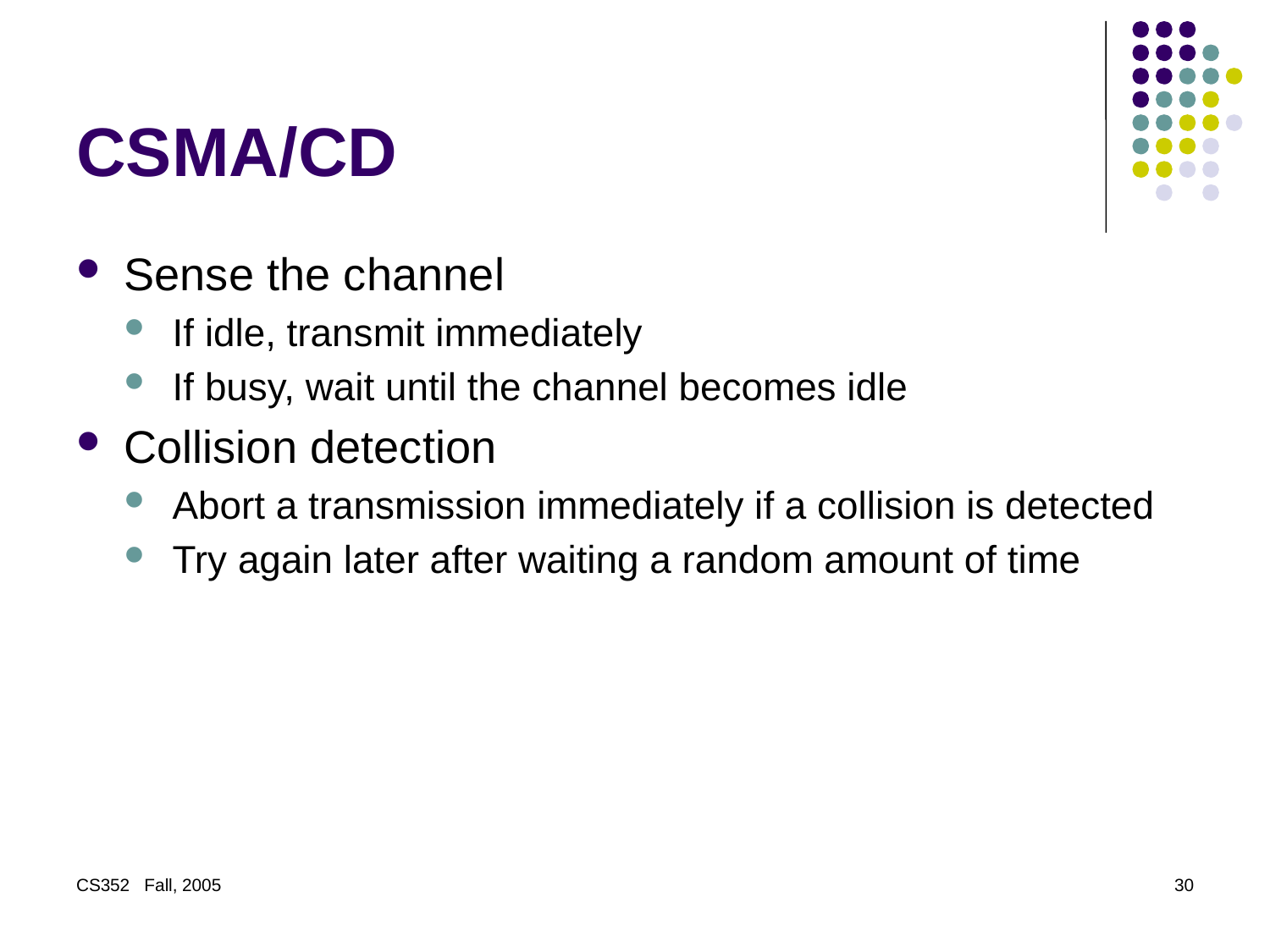

# CSMA/CD
Sense the channel
If idle, transmit immediately
If busy, wait until the channel becomes idle
Collision detection
Abort a transmission immediately if a collision is detected
Try again later after waiting a random amount of time
CS352   Fall, 2005
30